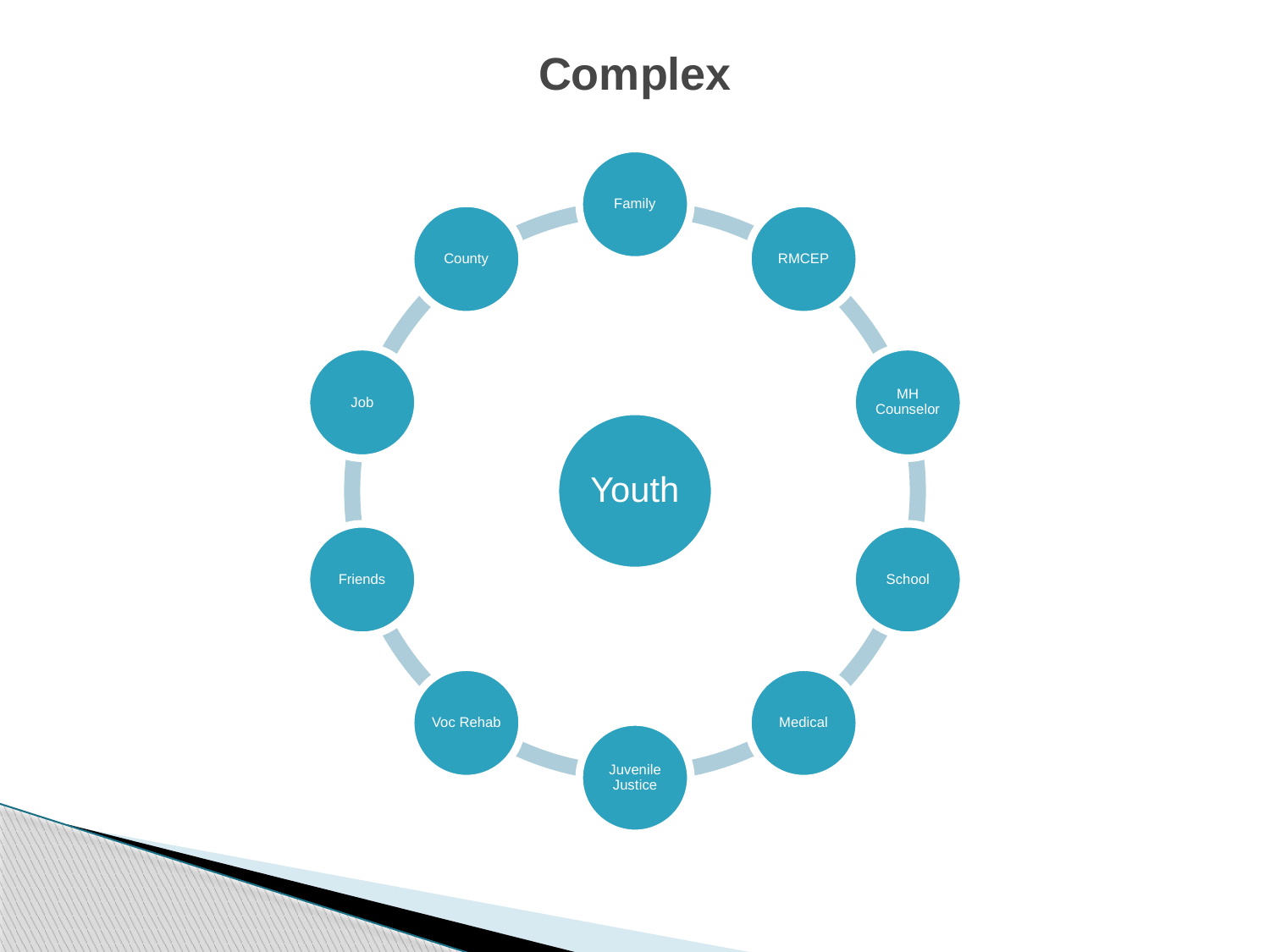

# Complex
Youth
Family
RMCEP
MH Counselor
School
Medical
Juvenile Justice
Voc Rehab
Friends
Job
County